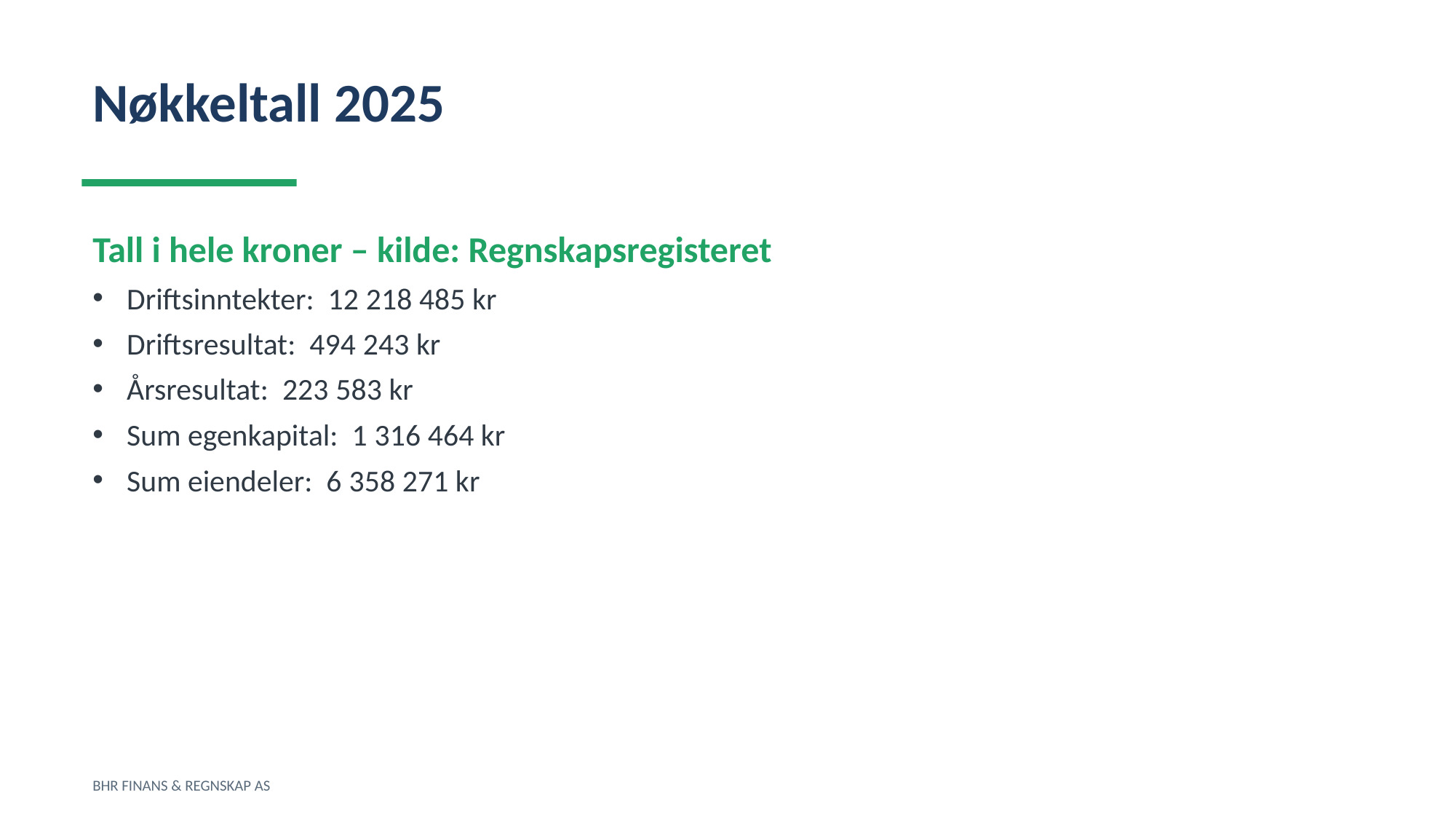

Nøkkeltall 2025

Tall i hele kroner – kilde: Regnskapsregisteret
Driftsinntekter:  12 218 485 kr
Driftsresultat:  494 243 kr
Årsresultat:  223 583 kr
Sum egenkapital:  1 316 464 kr
Sum eiendeler:  6 358 271 kr
BHR FINANS & REGNSKAP AS